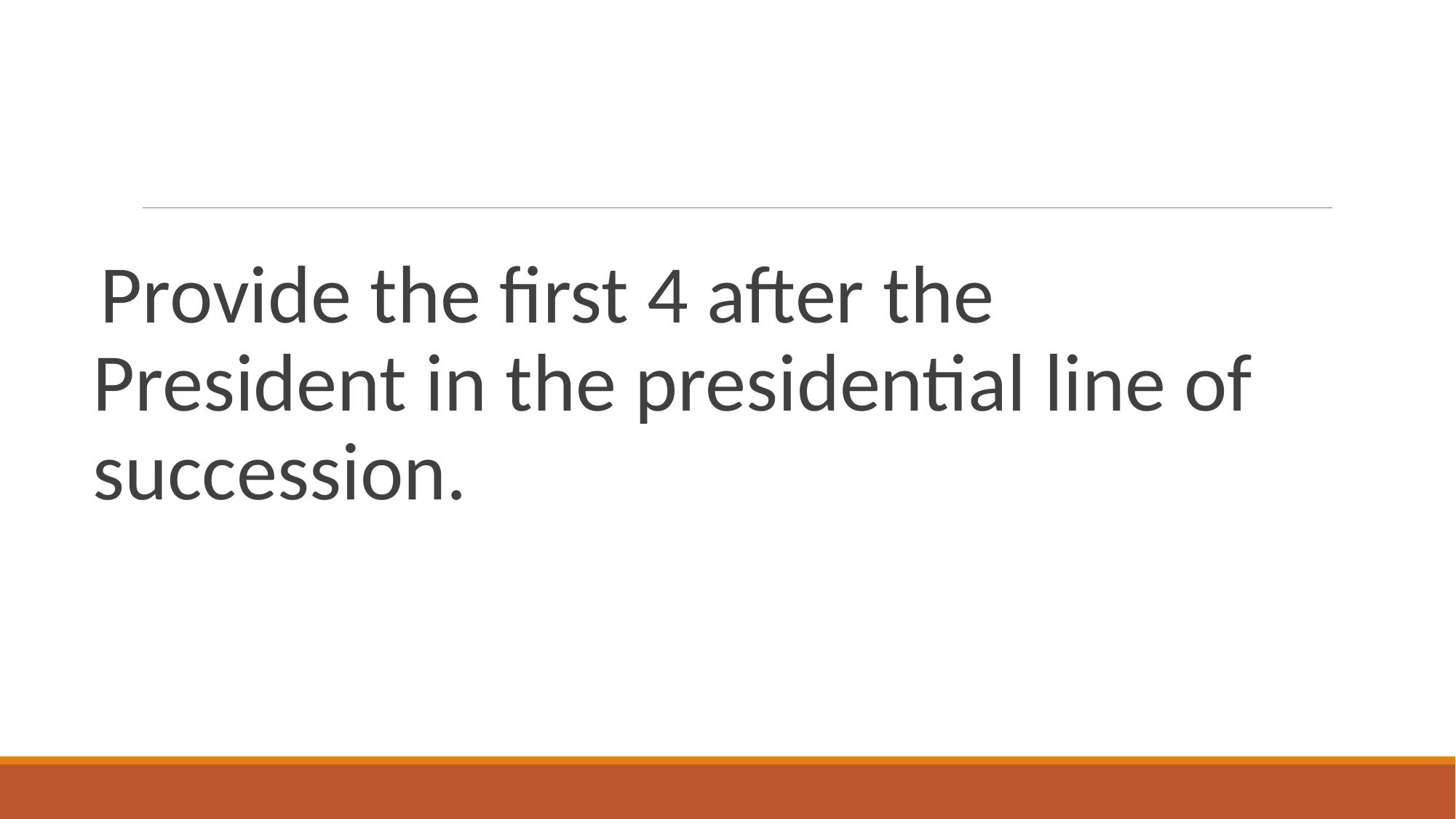

#
Provide the first 4 after the President in the presidential line of succession.